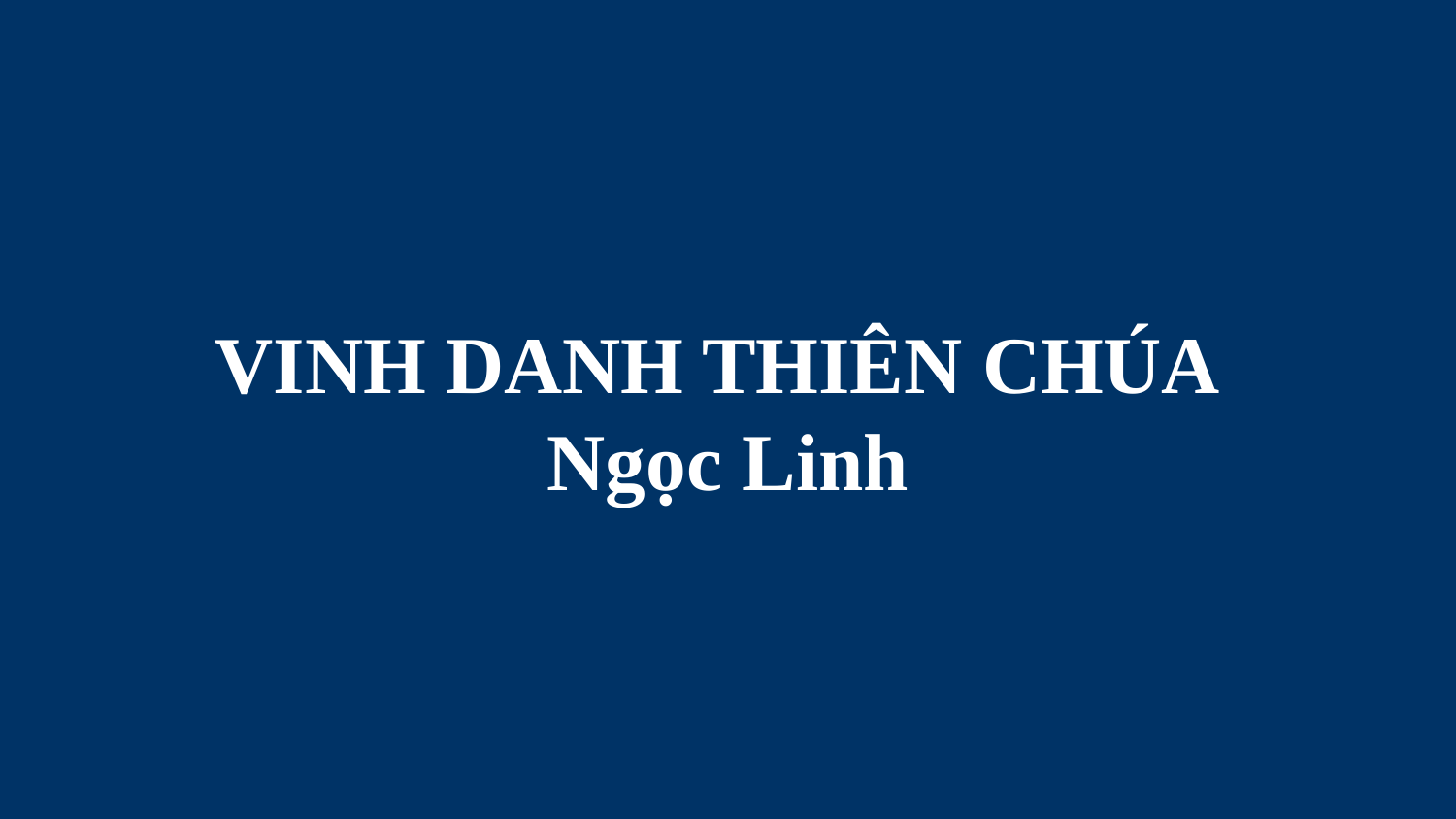

# VINH DANH THIÊN CHÚA Ngọc Linh